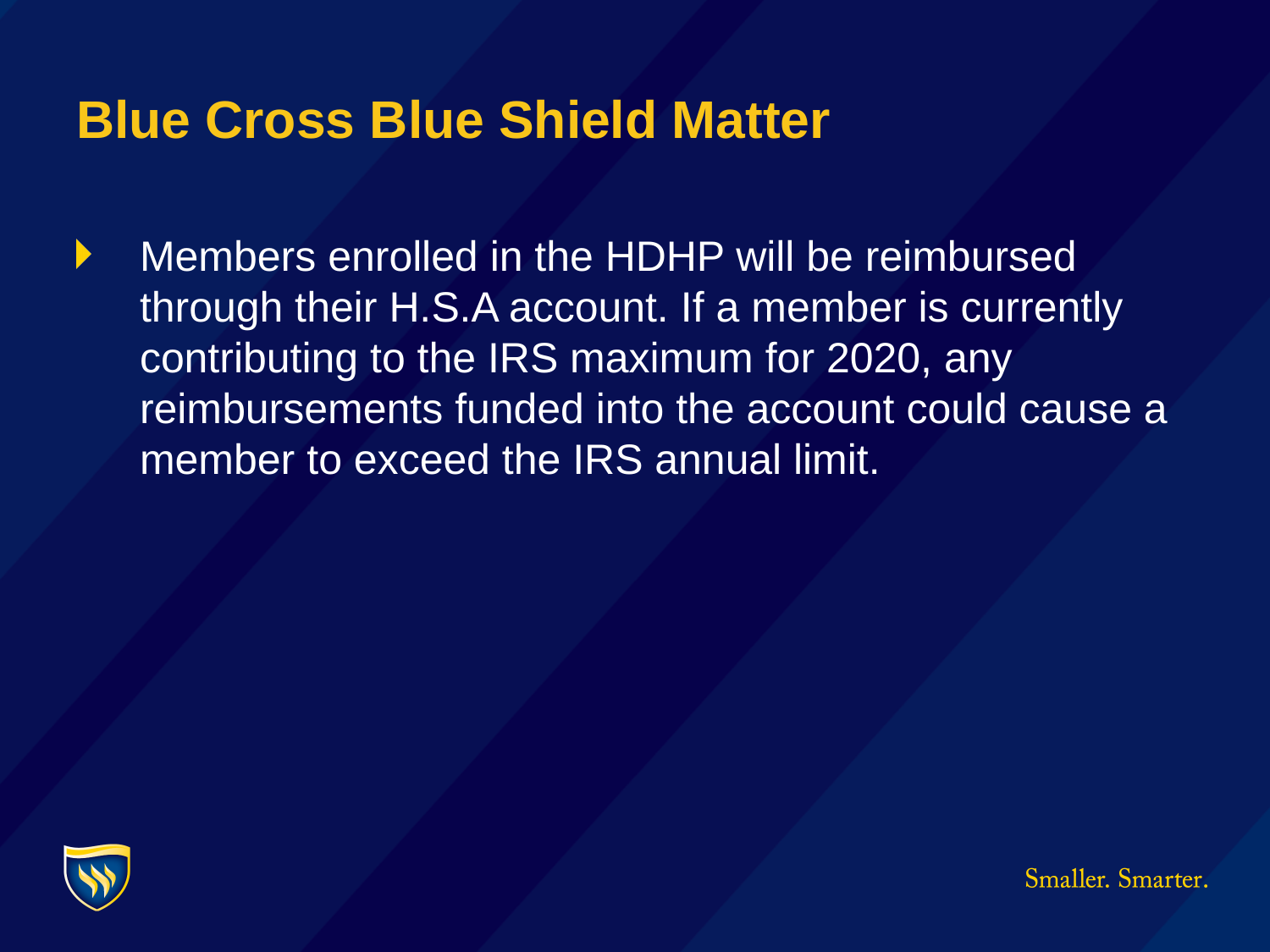

# Blue Cross Blue Shield Matter
Members enrolled in the HDHP will be reimbursed through their H.S.A account. If a member is currently contributing to the IRS maximum for 2020, any reimbursements funded into the account could cause a member to exceed the IRS annual limit.